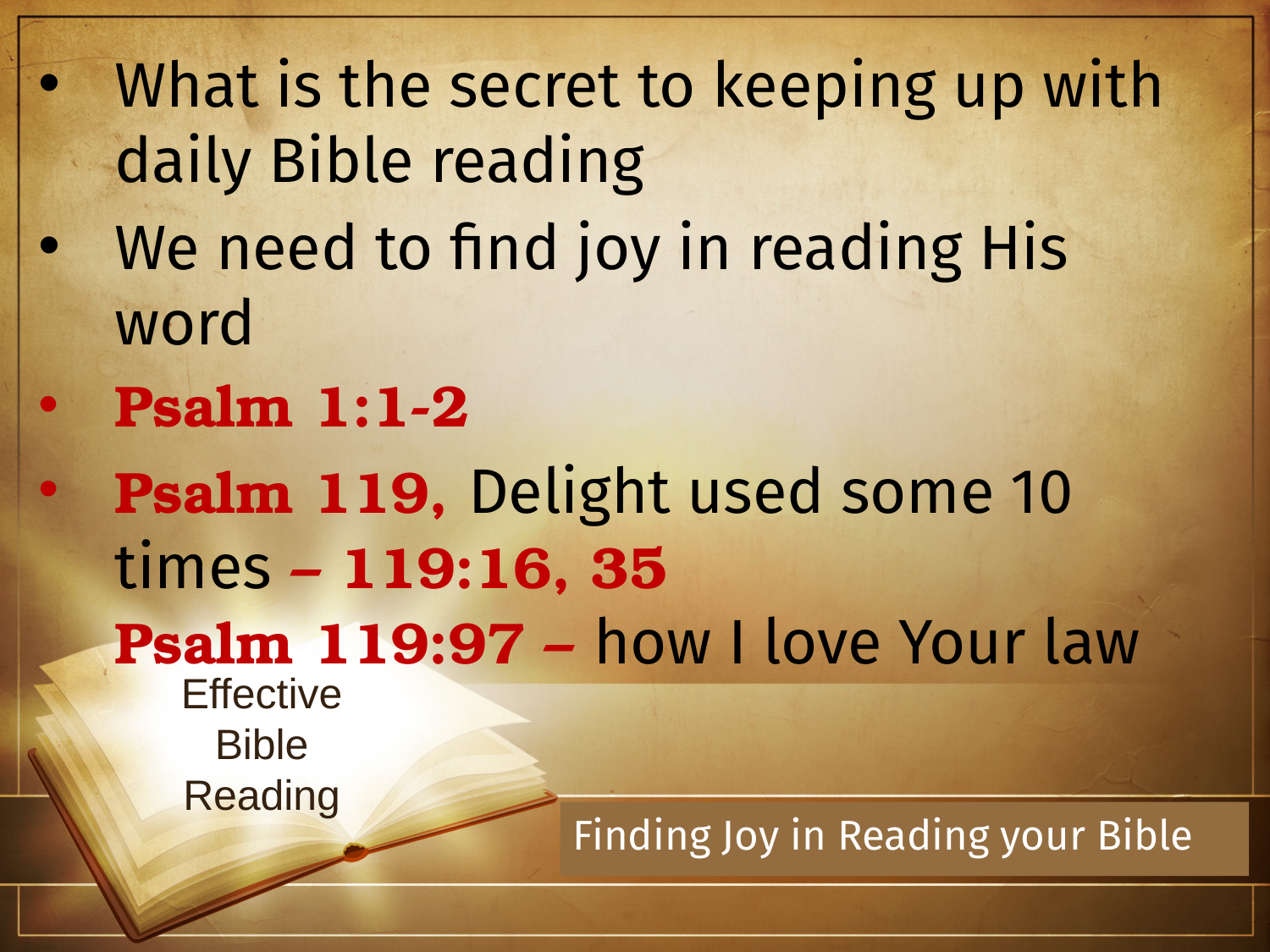

What is the secret to keeping up with daily Bible reading
We need to find joy in reading His word
Psalm 1:1-2
Psalm 119, Delight used some 10 times – 119:16, 35
Psalm 119:97 – how I love Your law
# Effective Bible Reading
Finding Joy in Reading your Bible